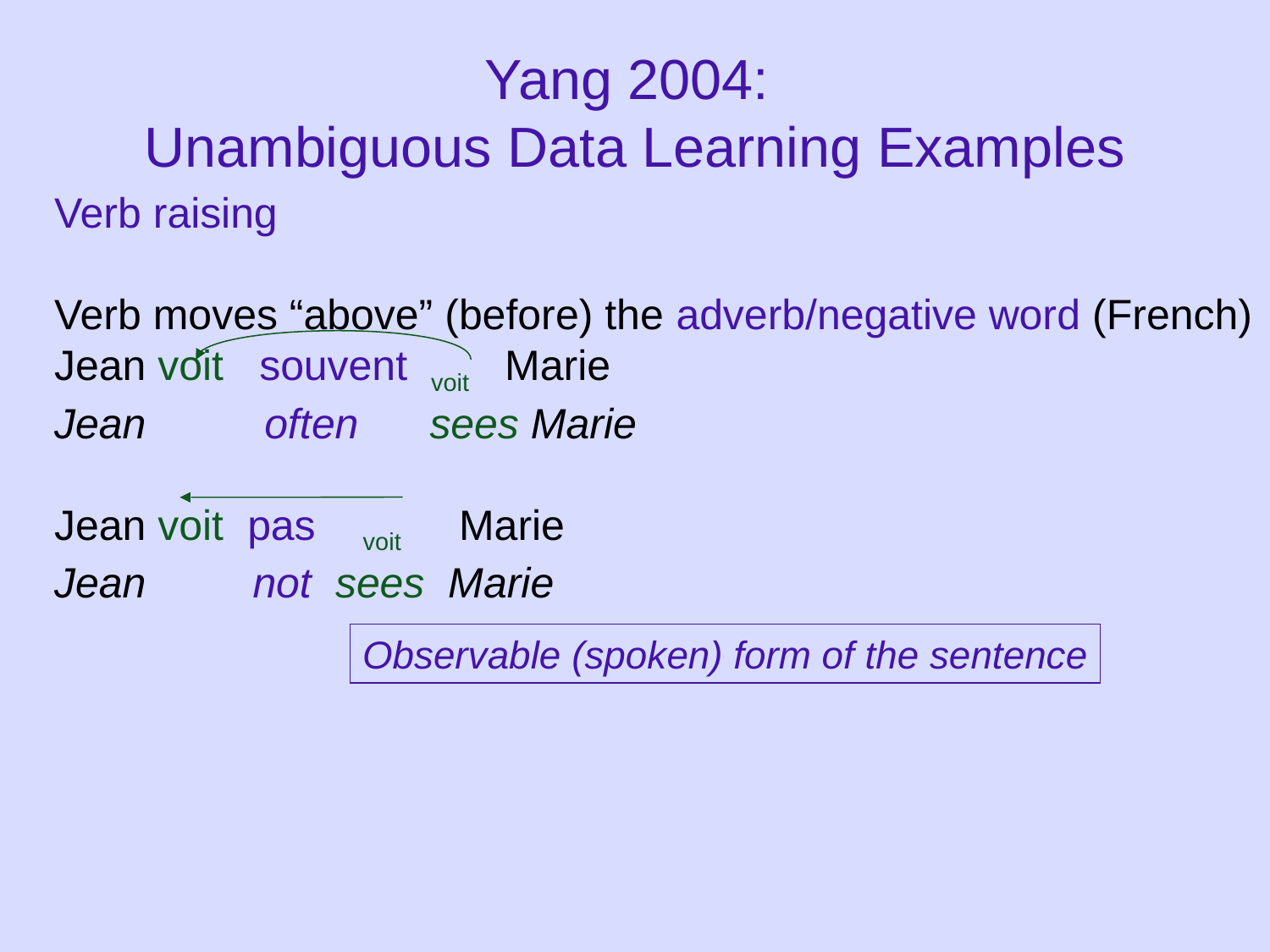

# Yang 2004: Unambiguous Data Learning Examples
Verb raising

Verb moves “above” (before) the adverb/negative word (French)
Jean voit   souvent  voit   Marie
Jean  	       often      sees Marie

Jean voit  pas    voit 	  Marie
Jean         not  sees  Marie

Observable (spoken) form of the sentence